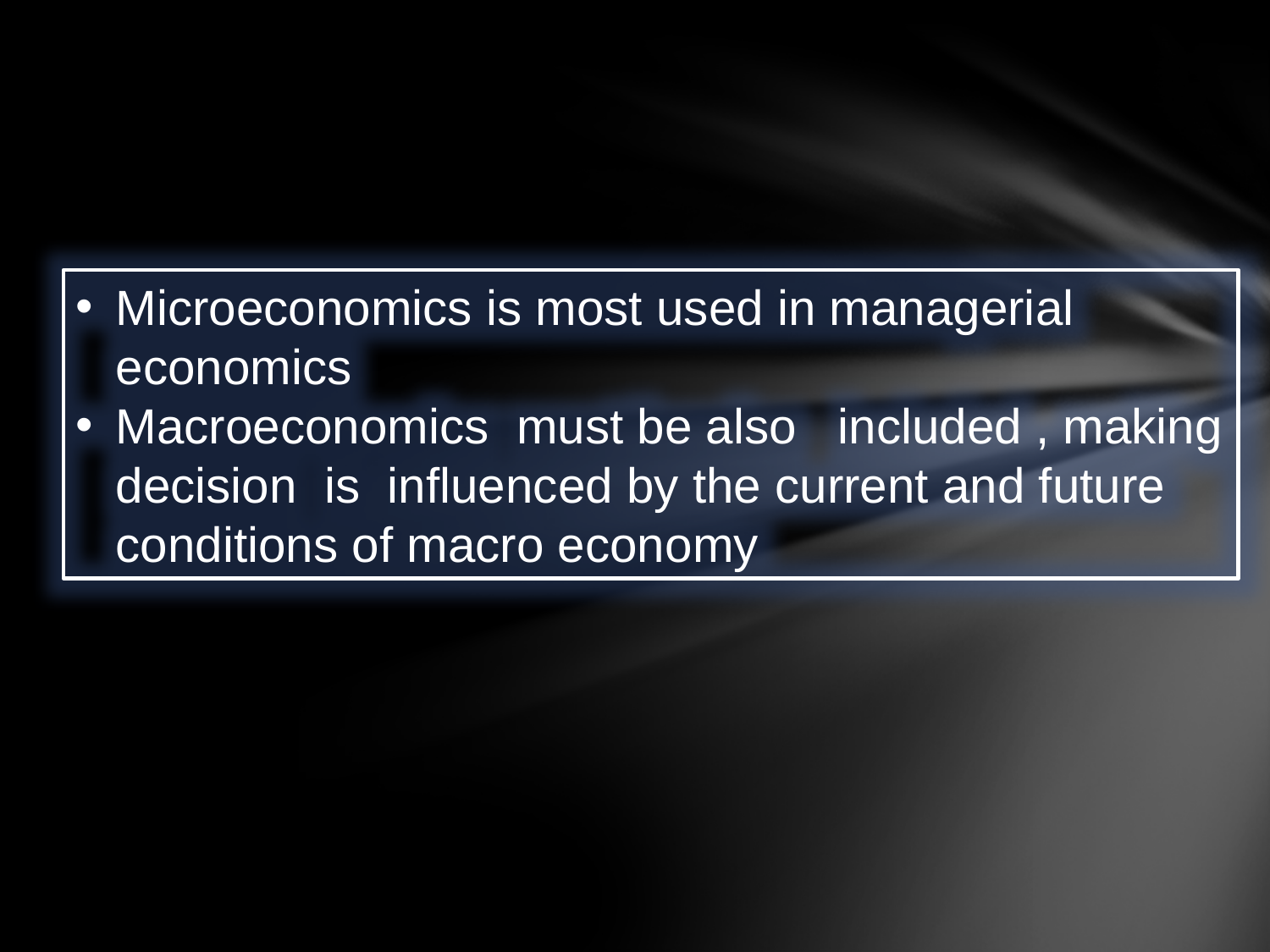

Microeconomics is most used in managerial economics
Macroeconomics  must be also   included , making decision  is  influenced by the current and future conditions of macro economy